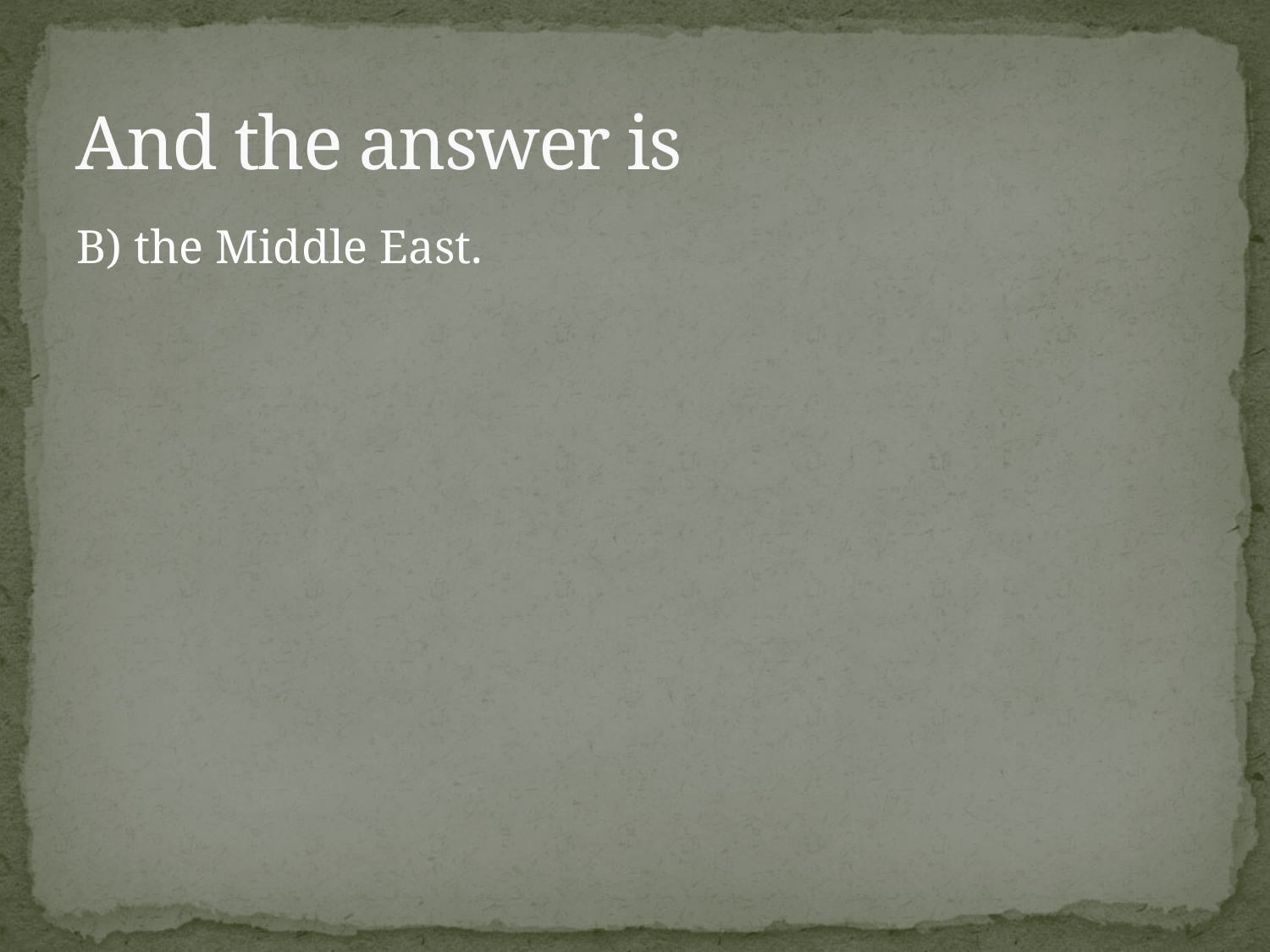

# And the answer is
B) the Middle East.